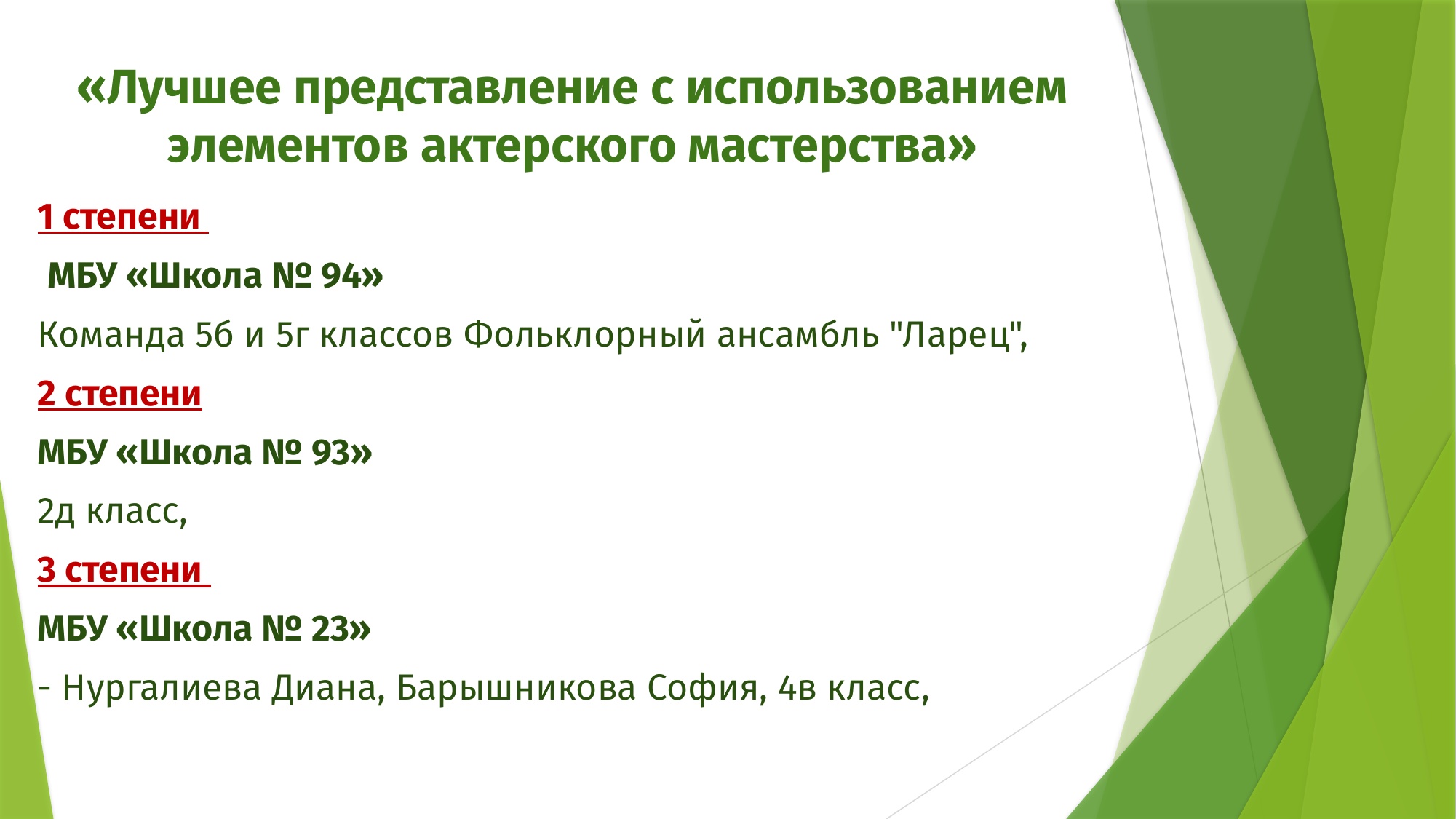

# «Лучшее представление с использованием элементов актерского мастерства»
1 степени
 МБУ «Школа № 94»
Команда 5б и 5г классов Фольклорный ансамбль "Ларец",
2 степени
МБУ «Школа № 93»
2д класс,
3 степени
МБУ «Школа № 23»
- Нургалиева Диана, Барышникова София, 4в класс,